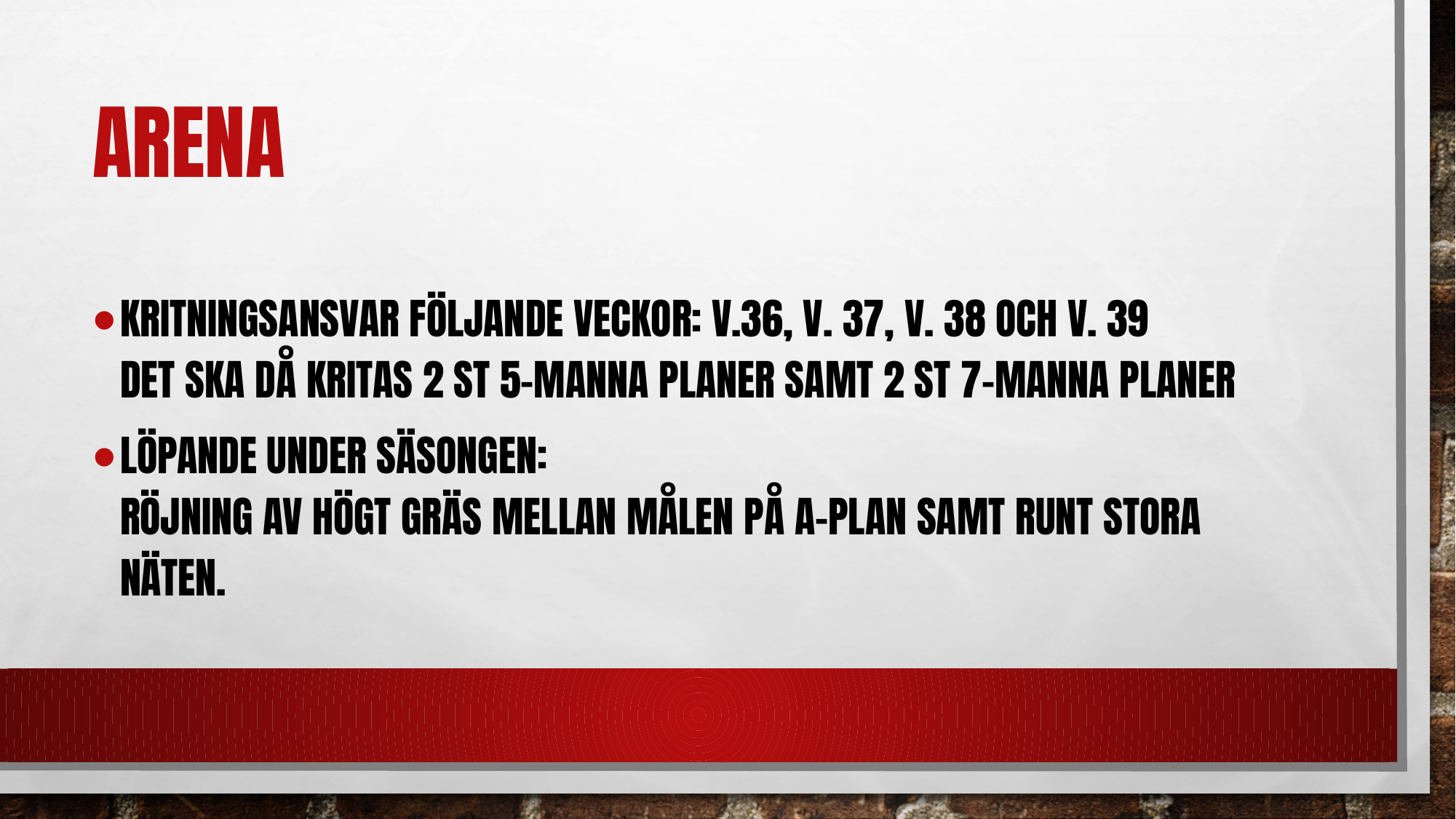

# arena
Kritningsansvar följande veckor: v.36, v. 37, v. 38 och v. 39
det ska då kritas 2 st 5-manna planer samt 2 st 7-manna planer
Löpande under säsongen:
röjning av högt gräs mellan målen på a-plan samt runt stora näten.